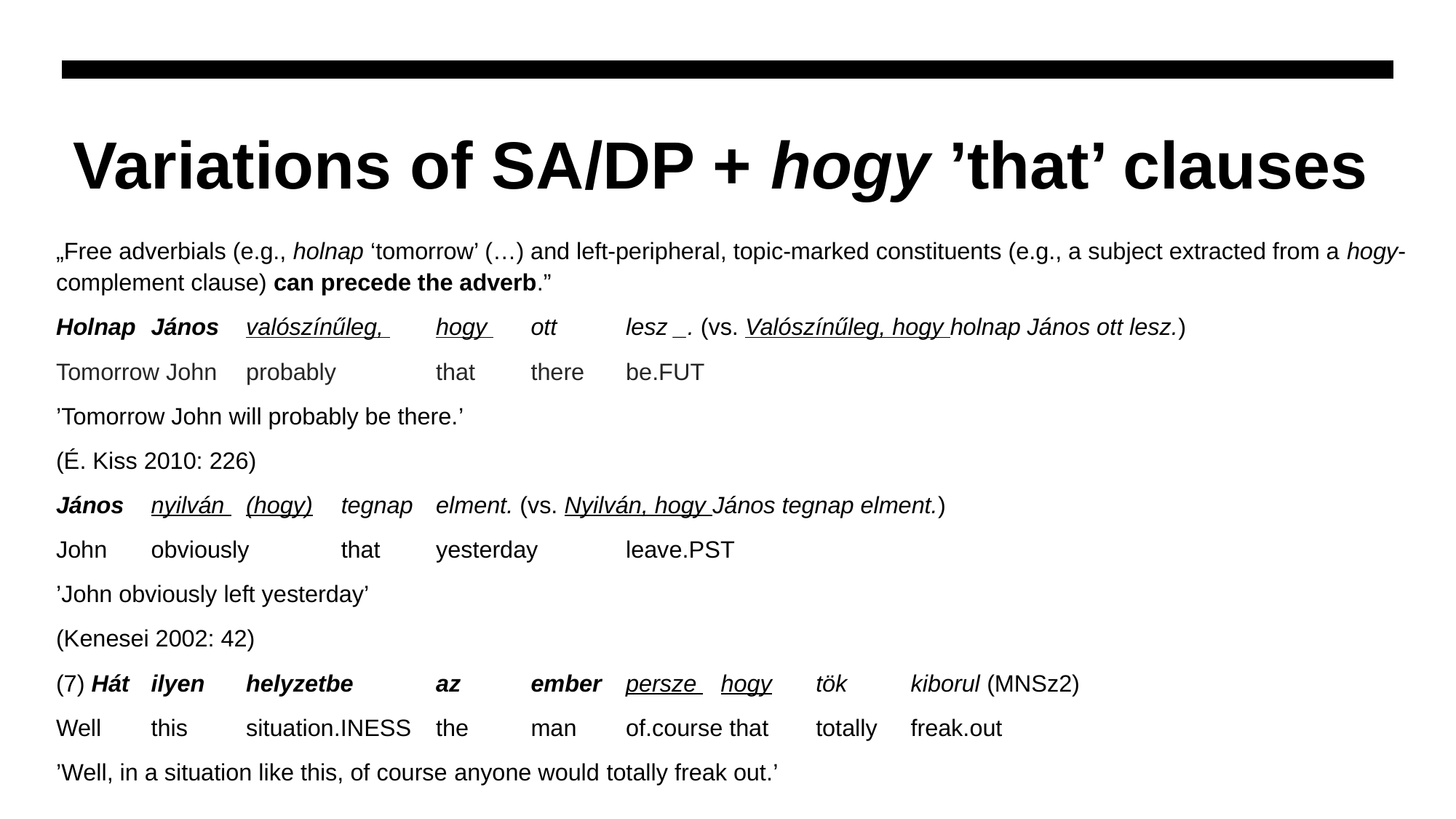

# Variations of SA/DP + hogy ’that’ clauses
„Free adverbials (e.g., holnap ‘tomorrow’ (…) and left-peripheral, topic-marked constituents (e.g., a subject extracted from a hogy-complement clause) can precede the adverb.”
Holnap 	János 	valószínűleg, 	hogy 	ott 	lesz _. (vs. Valószínűleg, hogy holnap János ott lesz.)
Tomorrow John 	probably 		that 	there 	be.fut
’Tomorrow John will probably be there.’
(É. Kiss 2010: 226)
János 	nyilván 	(hogy) 	tegnap 	elment. (vs. Nyilván, hogy János tegnap elment.)
John 	obviously 	that 	yesterday 	leave.pst
’John obviously left yesterday’
(Kenesei 2002: 42)
(7) Hát 	ilyen 	helyzetbe 	az 	ember 	persze 	hogy 	tök 	kiborul (MNSz2)
Well 	this 	situation.iness 	the 	man 	of.course that 	totally 	freak.out
’Well, in a situation like this, of course anyone would totally freak out.’